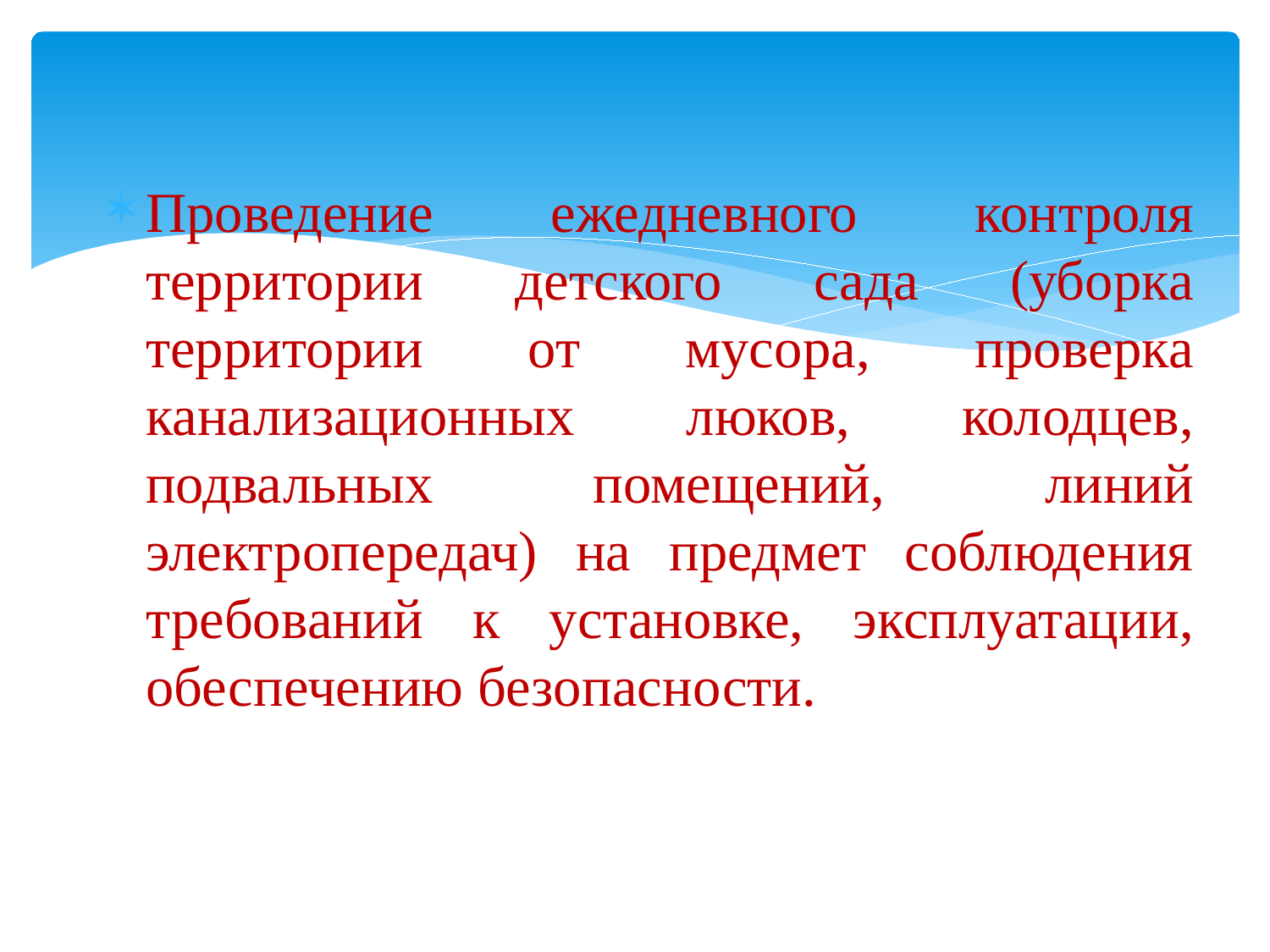

Проведение ежедневного контроля территории детского сада (уборка территории от мусора, проверка канализационных люков, колодцев, подвальных помещений, линий электропередач) на предмет соблюдения требований к установке, эксплуатации, обеспечению безопасности.